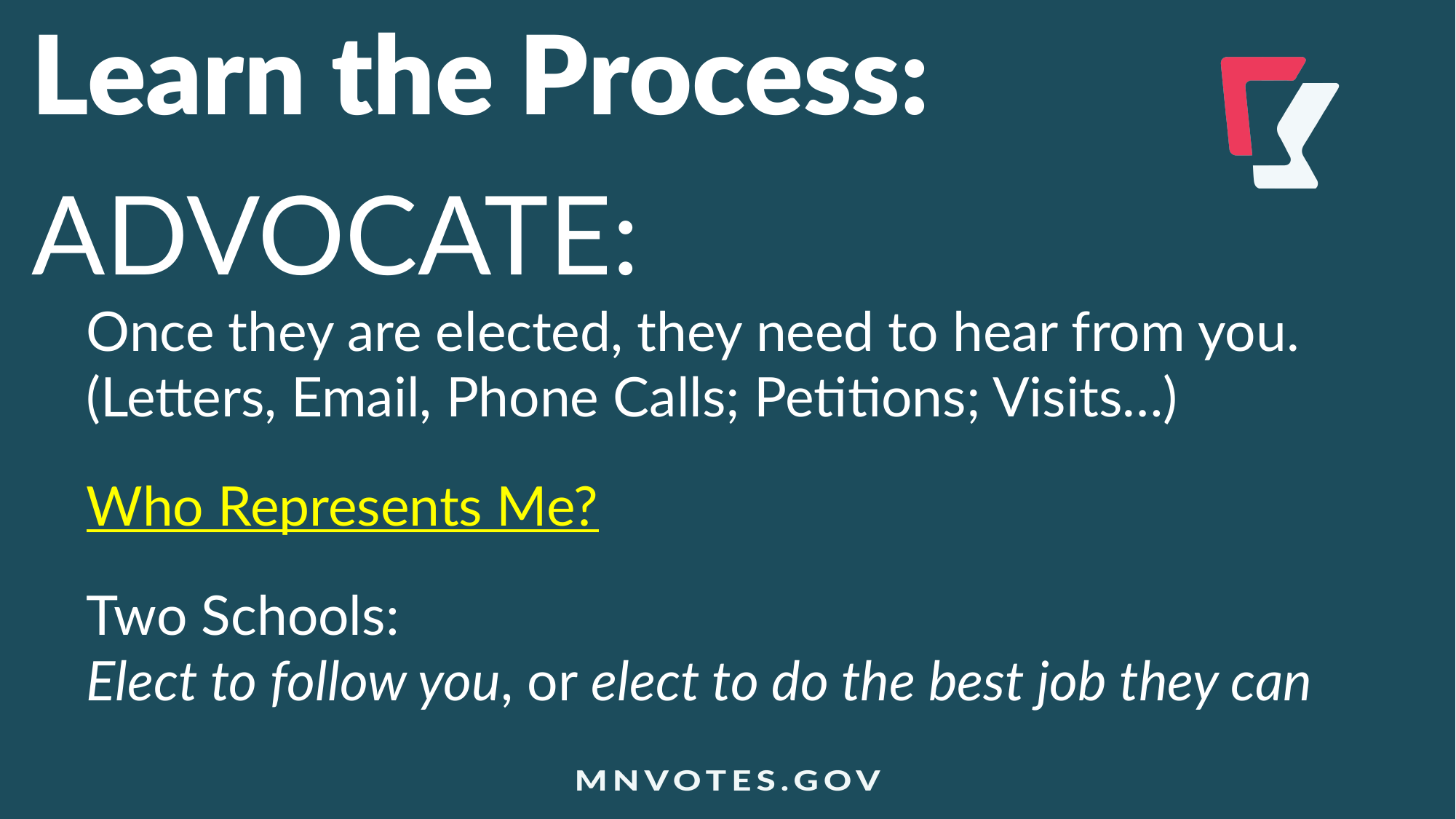

Learn the Process:

ADVOCATE:
Once they are elected, they need to hear from you. (Letters, Email, Phone Calls; Petitions; Visits…)

Who Represents Me?

Two Schools:
Elect to follow you, or elect to do the best job they can